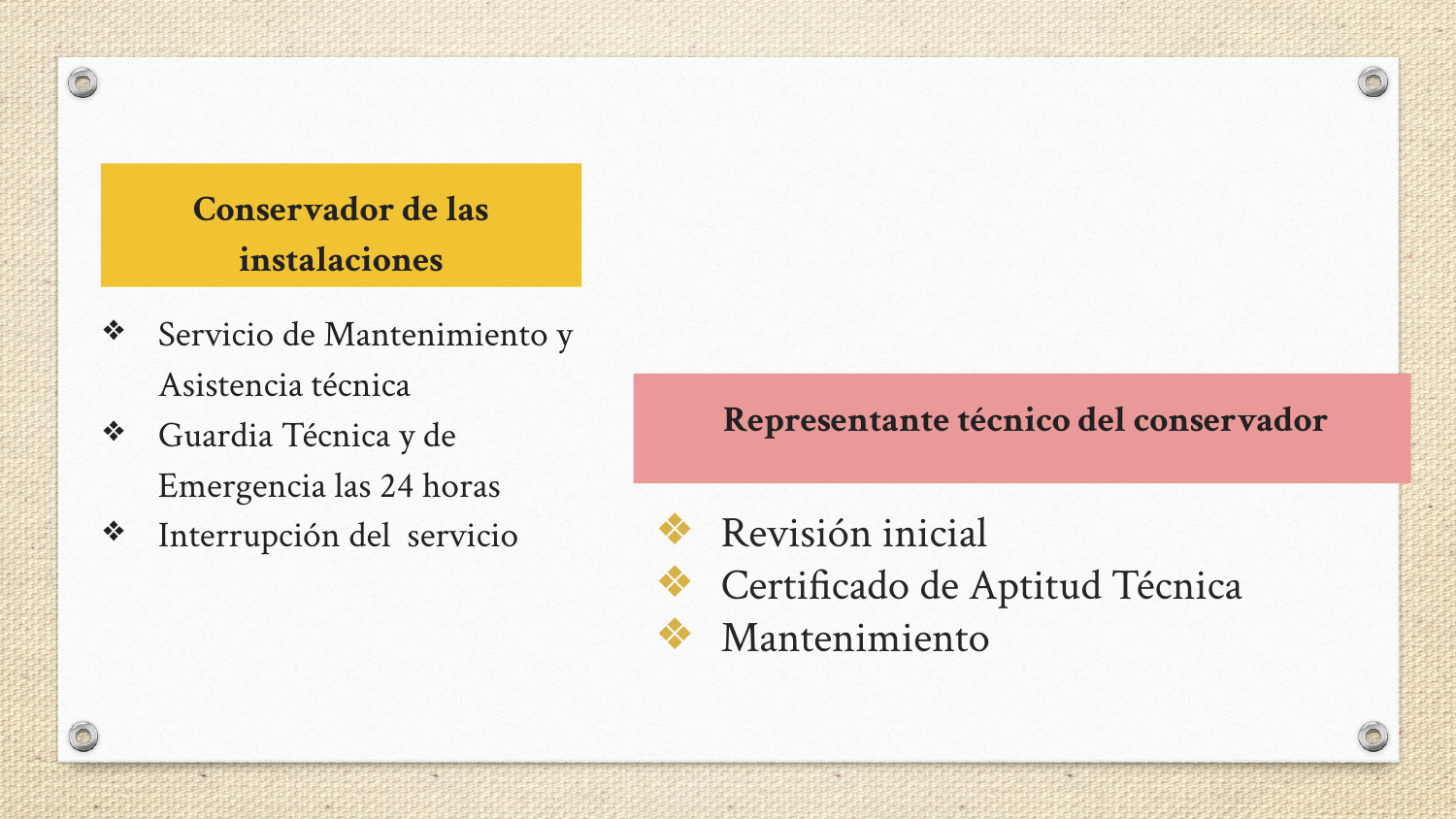

Servicio de Mantenimiento y Asistencia técnica
Guardia Técnica y de Emergencia las 24 horas
Interrupción del  servicio
Conservador de las instalaciones

Revisión inicial
Certificado de Aptitud Técnica
Mantenimiento

 Representante técnico del conservador